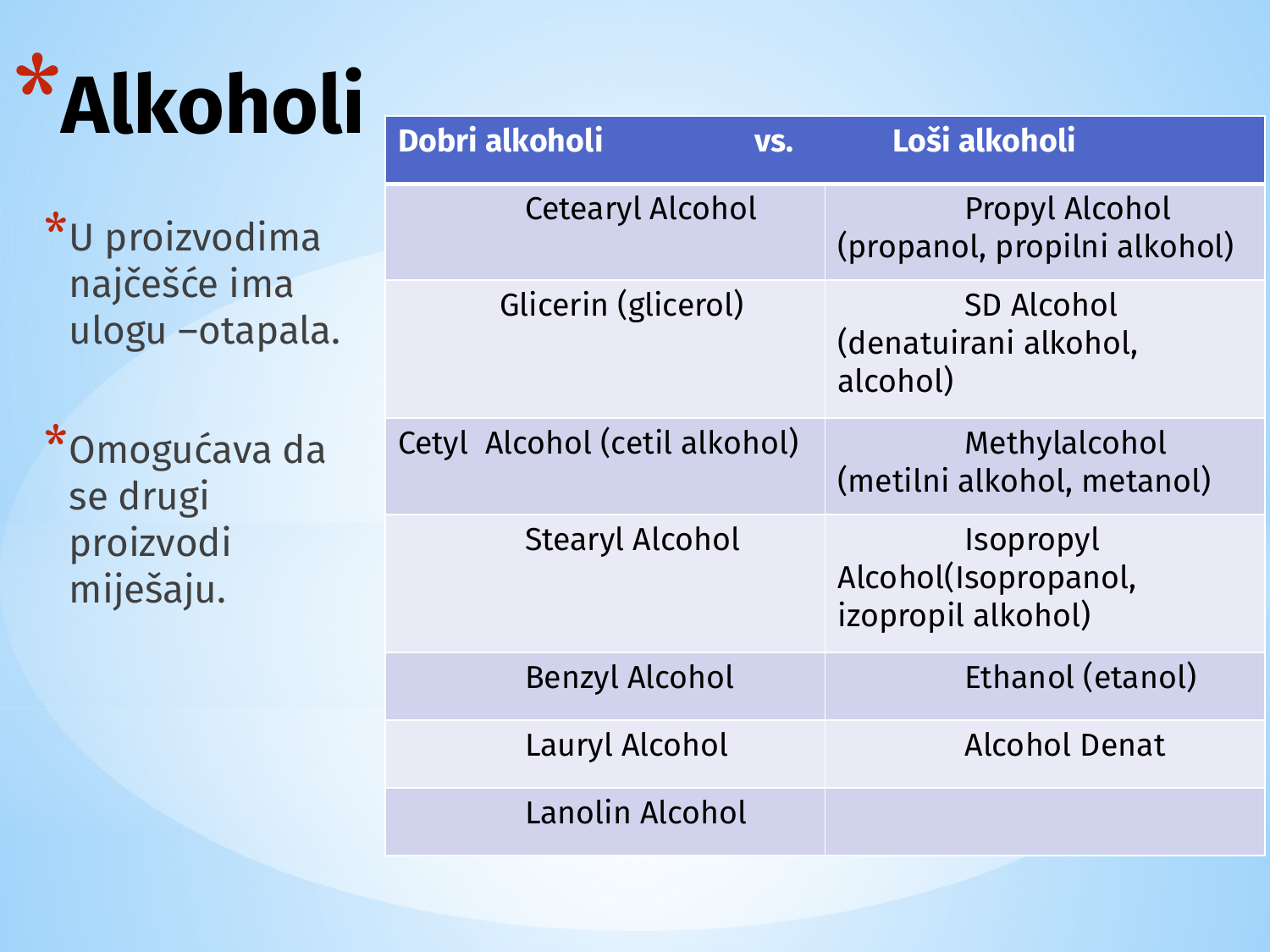

# Alkoholi
| Dobri alkoholi vs. Loši alkoholi |  |
| --- | --- |
| Cetearyl Alcohol | Propyl Alcohol (propanol, propilni alkohol) |
| Glicerin (glicerol) | SD Alcohol (denatuirani alkohol, alcohol) |
| Cetyl Alcohol (cetil alkohol) | Methylalcohol (metilni alkohol, metanol) |
| Stearyl Alcohol | Isopropyl Alcohol(Isopropanol, izopropil alkohol) |
| Benzyl Alcohol | Ethanol (etanol) |
| Lauryl Alcohol | Alcohol Denat |
| Lanolin Alcohol |  |
U proizvodima najčešće ima ulogu –otapala.

Omogućava da se drugi proizvodi miješaju.